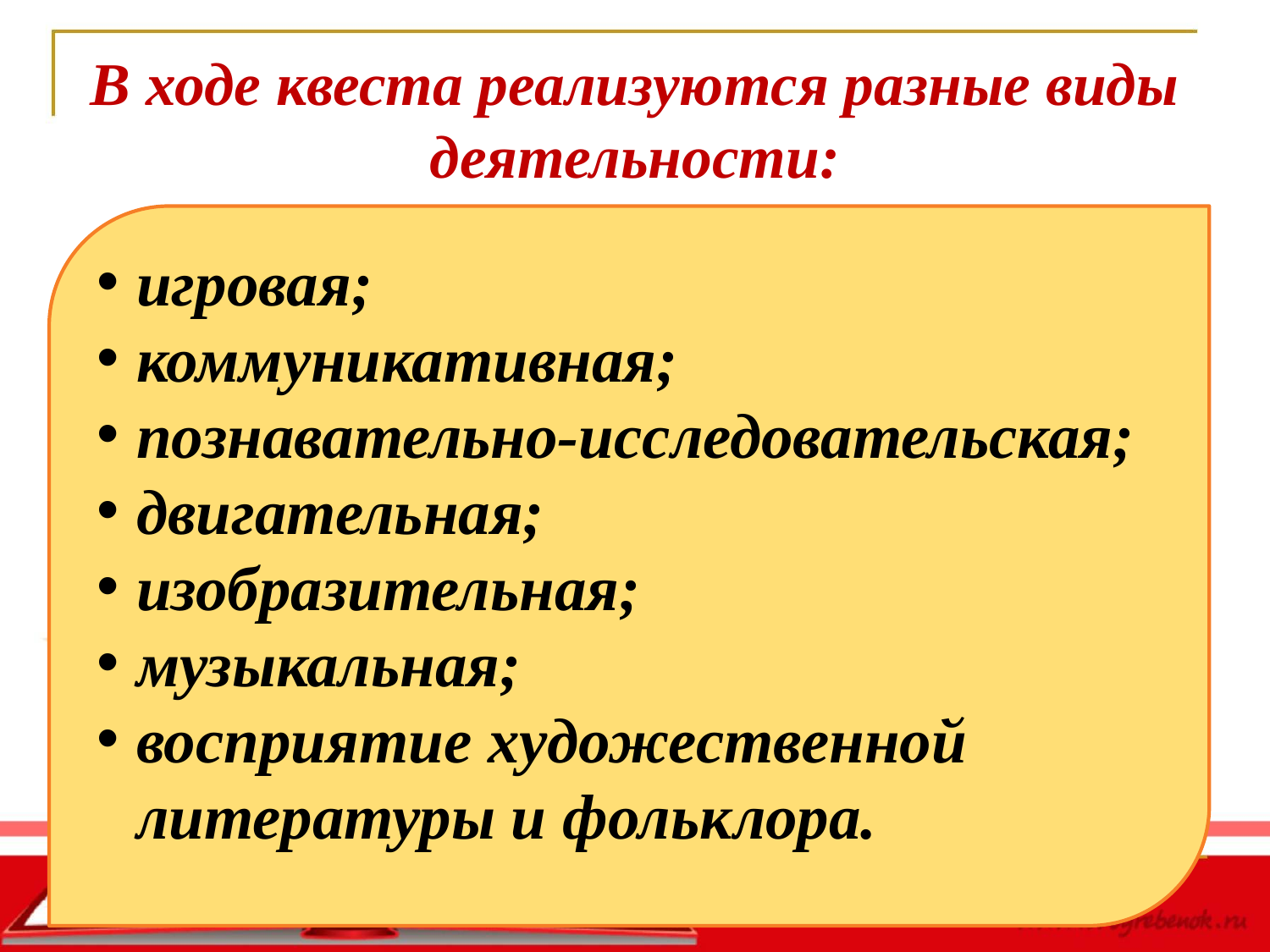

# В ходе квеста реализуются разные виды деятельности:
игровая;
коммуникативная;
познавательно-исследовательская;
двигательная;
изобразительная;
музыкальная;
восприятие художественной литературы и фольклора.